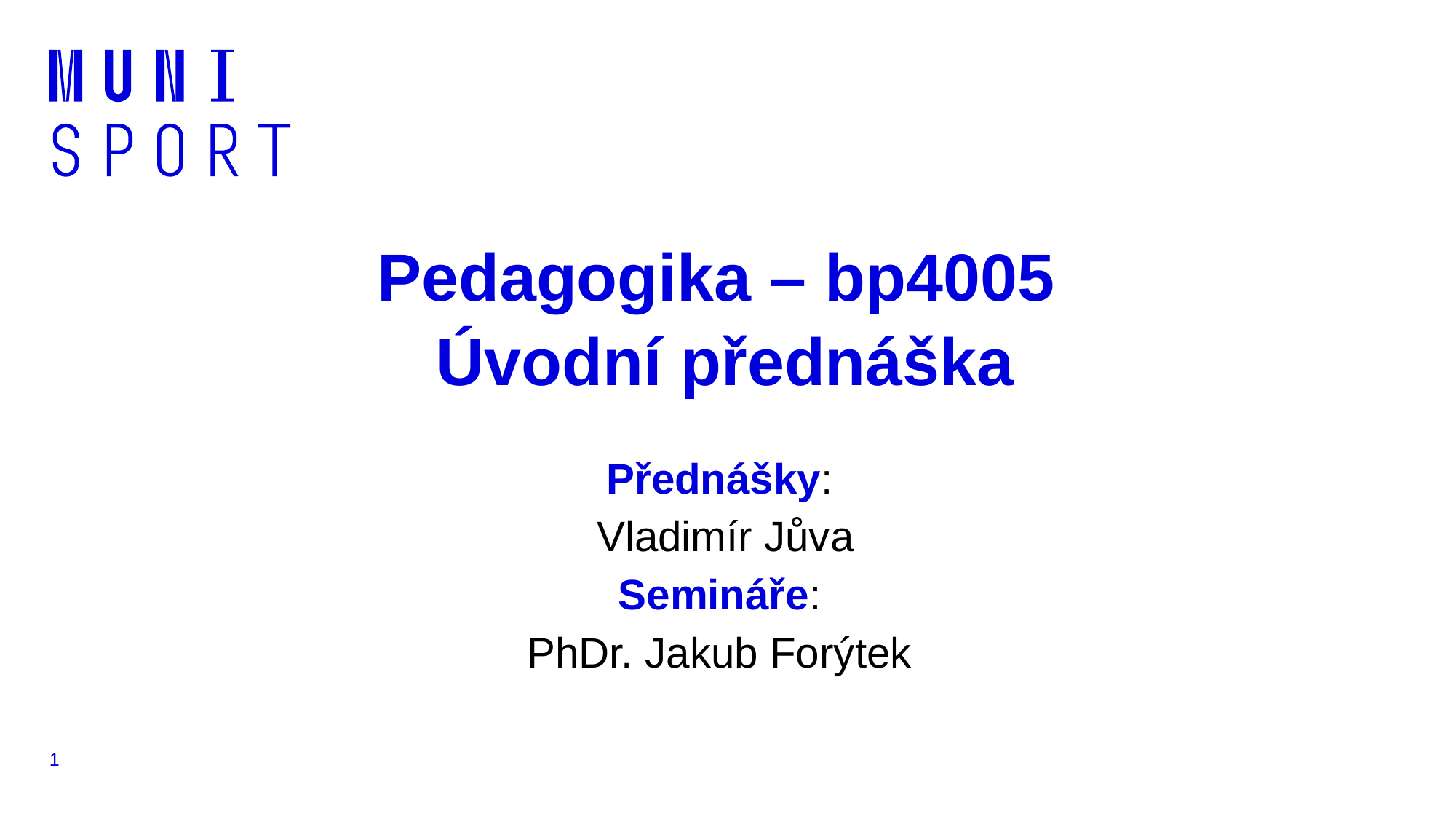

# Pedagogika – bp4005 Úvodní přednáška
Přednášky:
Vladimír Jůva
Semináře:
PhDr. Jakub Forýtek
1